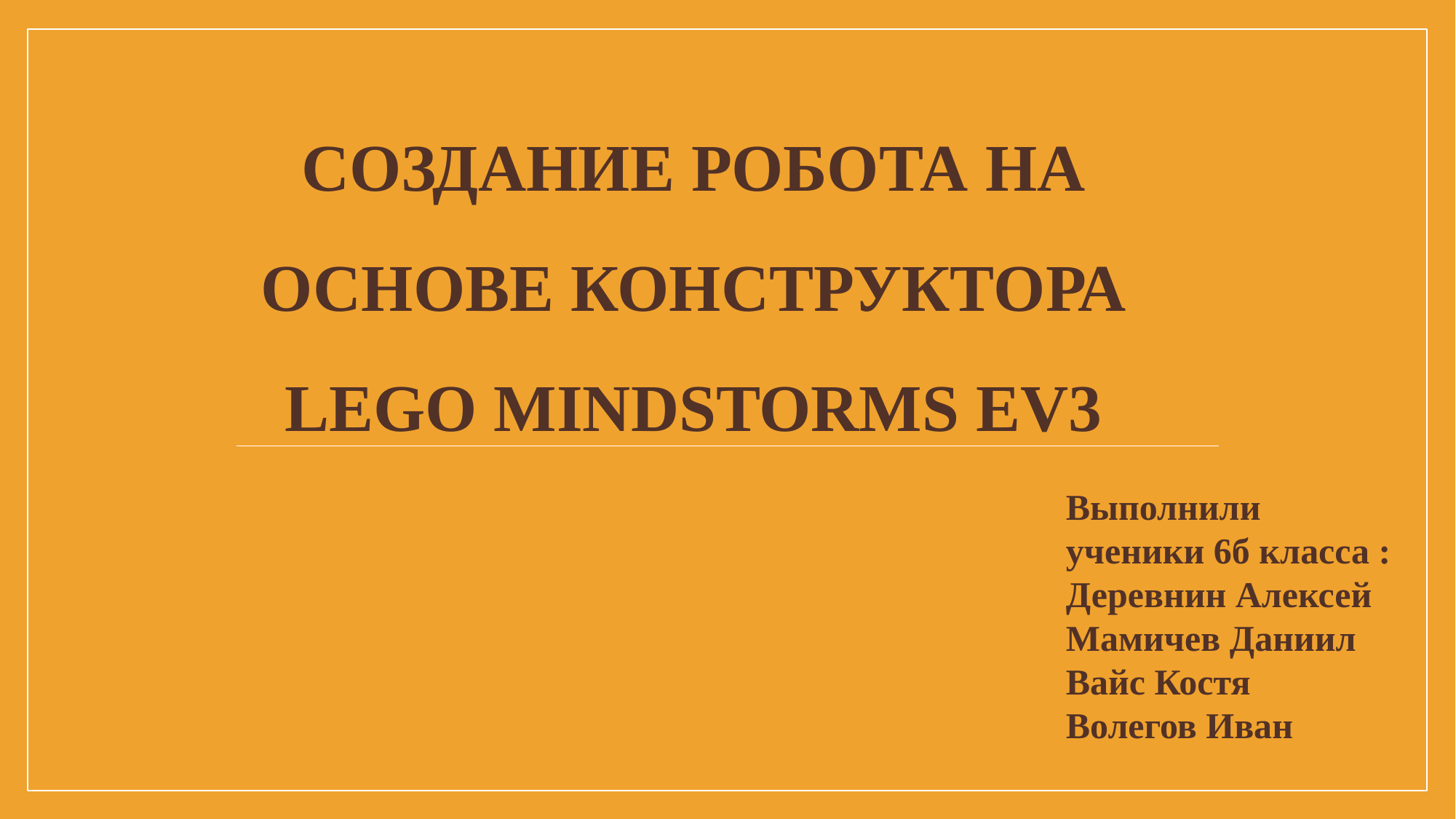

# Создание робота на основе конструктора LEGO Mindstorms EV3
Выполнили
ученики 6б класса :
Деревнин Алексей
Мамичев Даниил
Вайс Костя
Волегов Иван